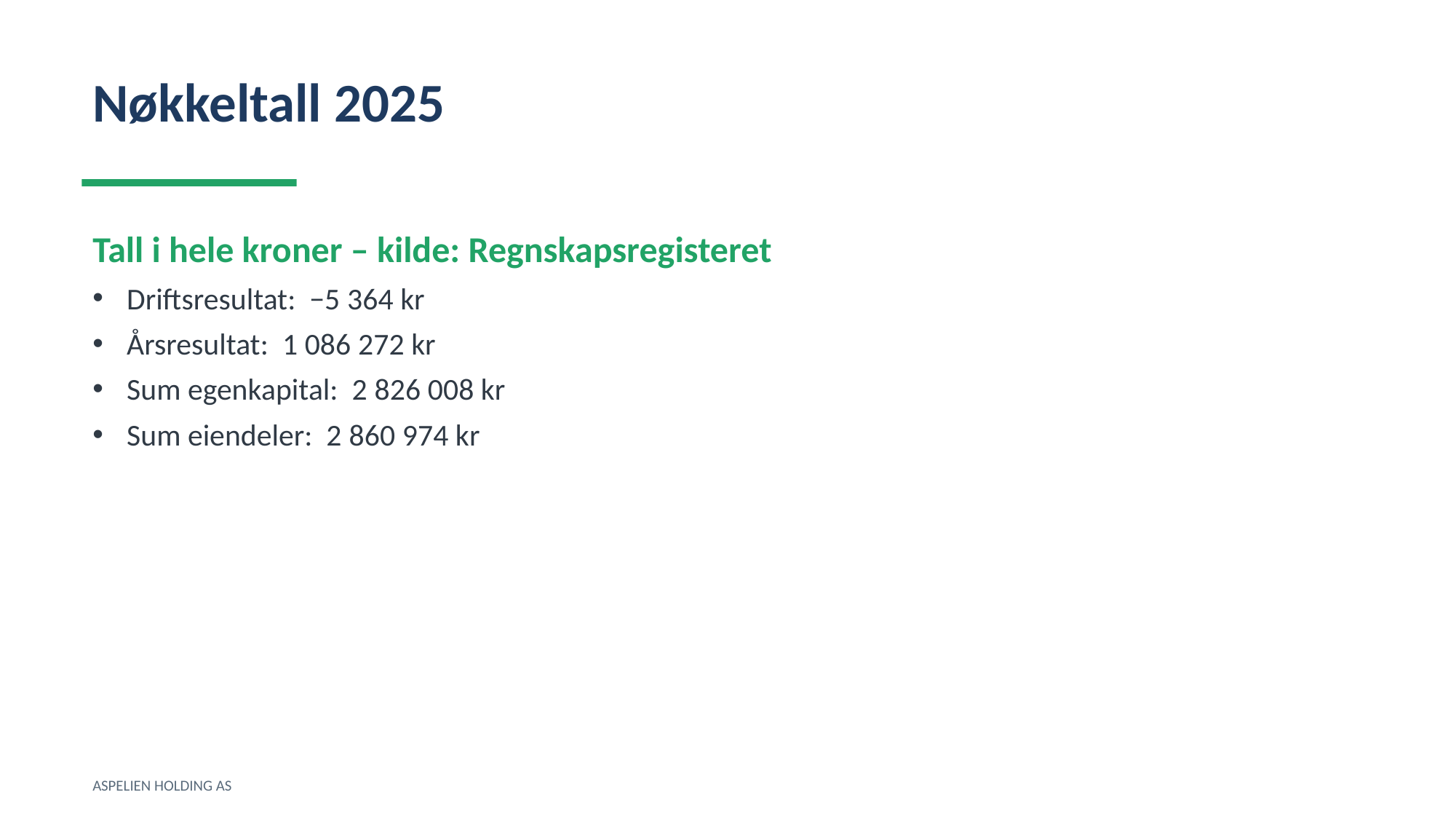

Nøkkeltall 2025

Tall i hele kroner – kilde: Regnskapsregisteret
Driftsresultat:  −5 364 kr
Årsresultat:  1 086 272 kr
Sum egenkapital:  2 826 008 kr
Sum eiendeler:  2 860 974 kr
ASPELIEN HOLDING AS